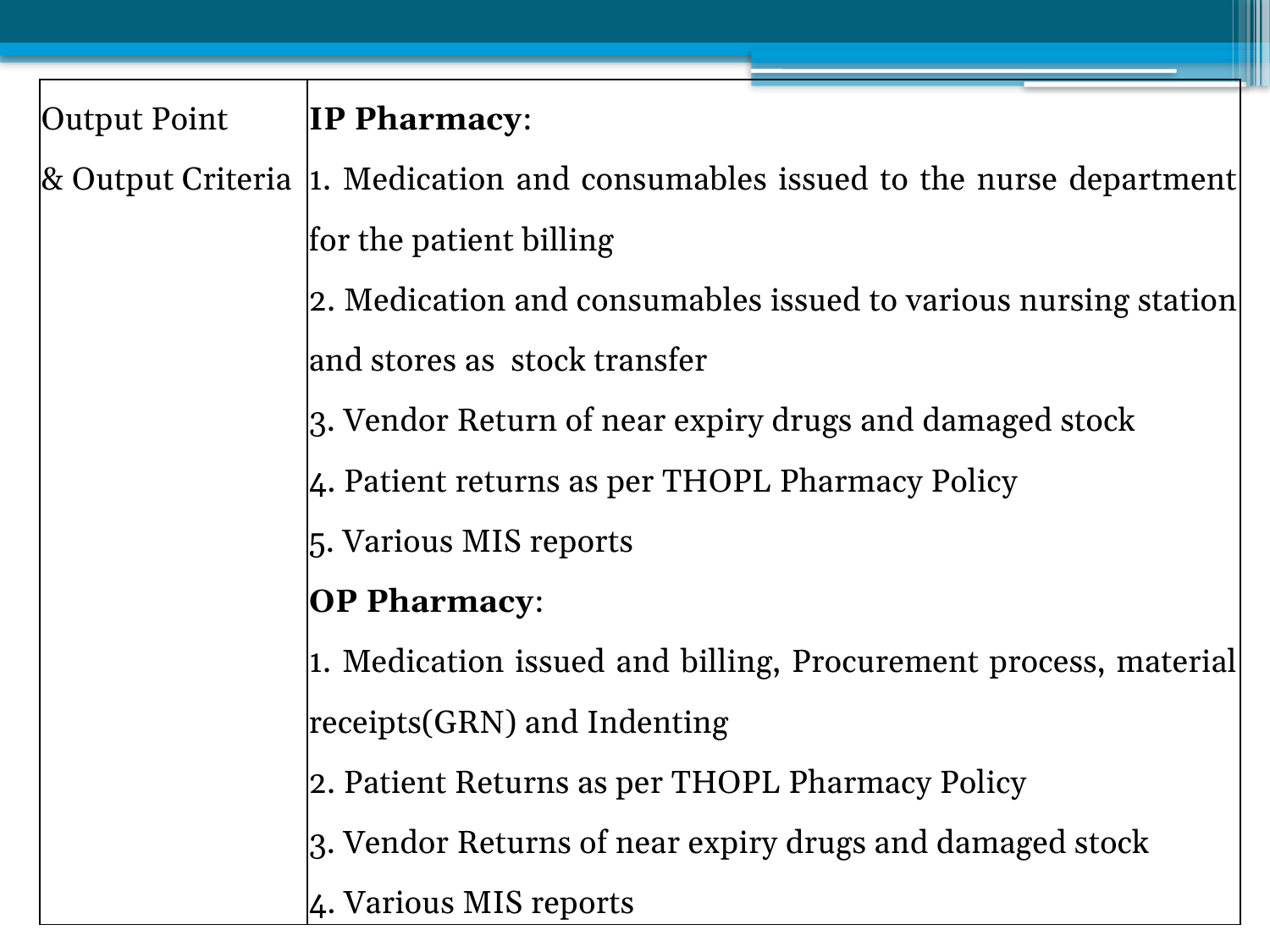

| Output Point & Output Criteria | IP Pharmacy: 1. Medication and consumables issued to the nurse department for the patient billing 2. Medication and consumables issued to various nursing station and stores as stock transfer 3. Vendor Return of near expiry drugs and damaged stock 4. Patient returns as per THOPL Pharmacy Policy 5. Various MIS reports OP Pharmacy: 1. Medication issued and billing, Procurement process, material receipts(GRN) and Indenting 2. Patient Returns as per THOPL Pharmacy Policy 3. Vendor Returns of near expiry drugs and damaged stock 4. Various MIS reports |
| --- | --- |